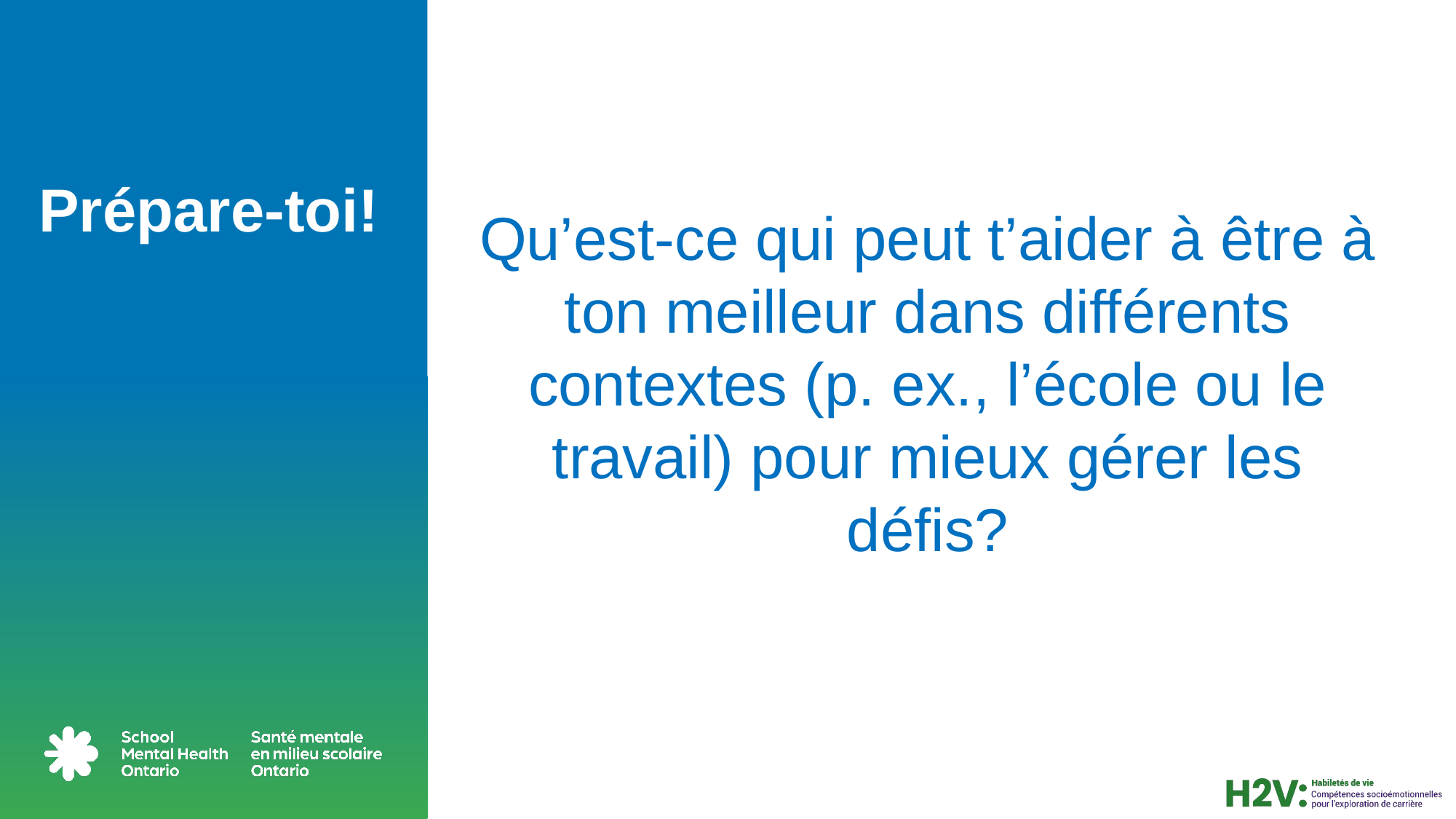

Qu’est-ce qui peut t’aider à être à ton meilleur dans différents contextes (p. ex., l’école ou le travail) pour mieux gérer les défis?
Prépare-toi!